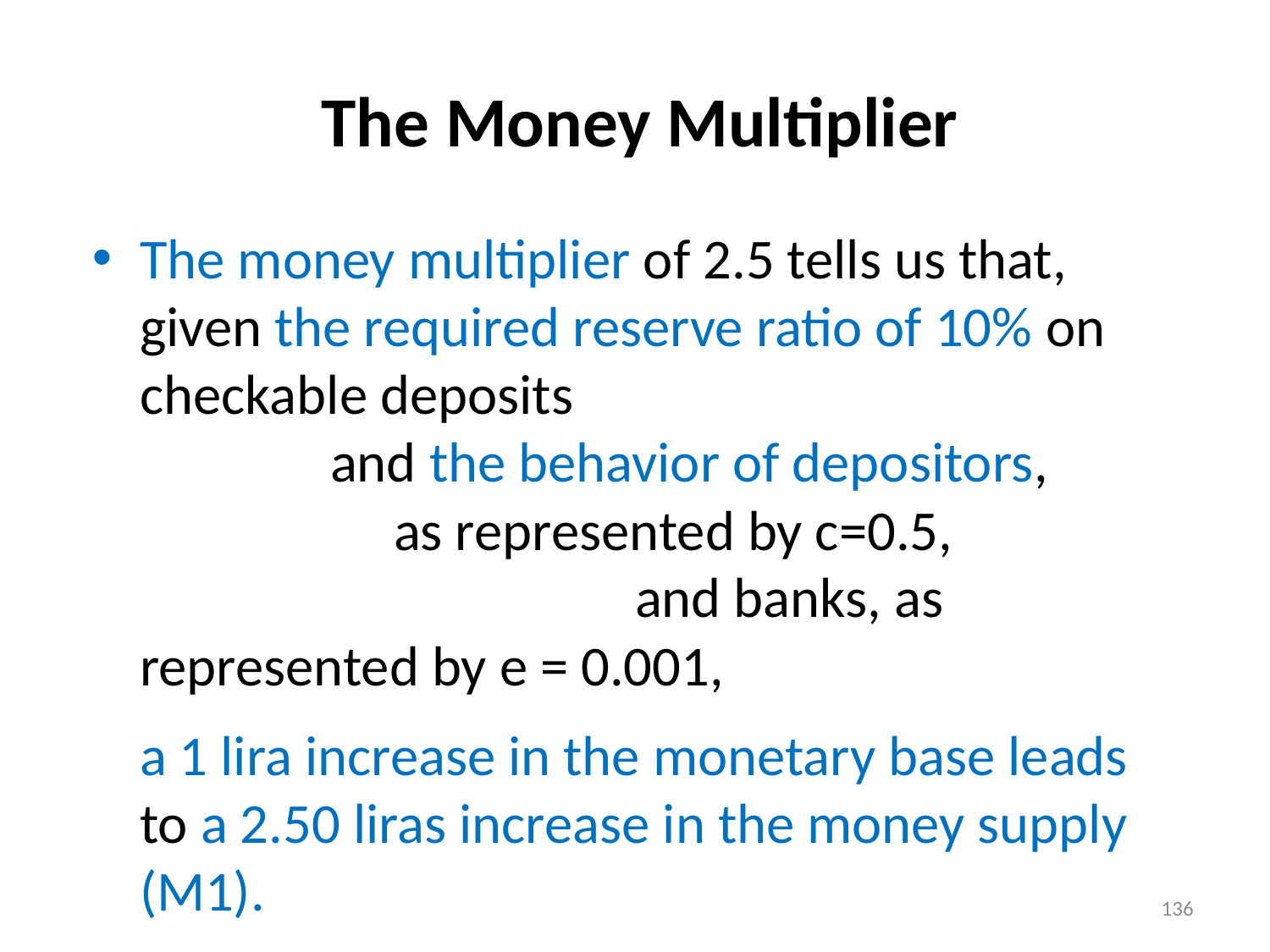

# The Money Multiplier
The money multiplier of 2.5 tells us that,
	given the required reserve ratio of 10% on checkable deposits                                                              and the behavior of depositors,                              as represented by c=0.5,                                                        and banks, as represented by e = 0.001,
	a 1 lira increase in the monetary base leads to a 2.50 liras increase in the money supply (M1).

136